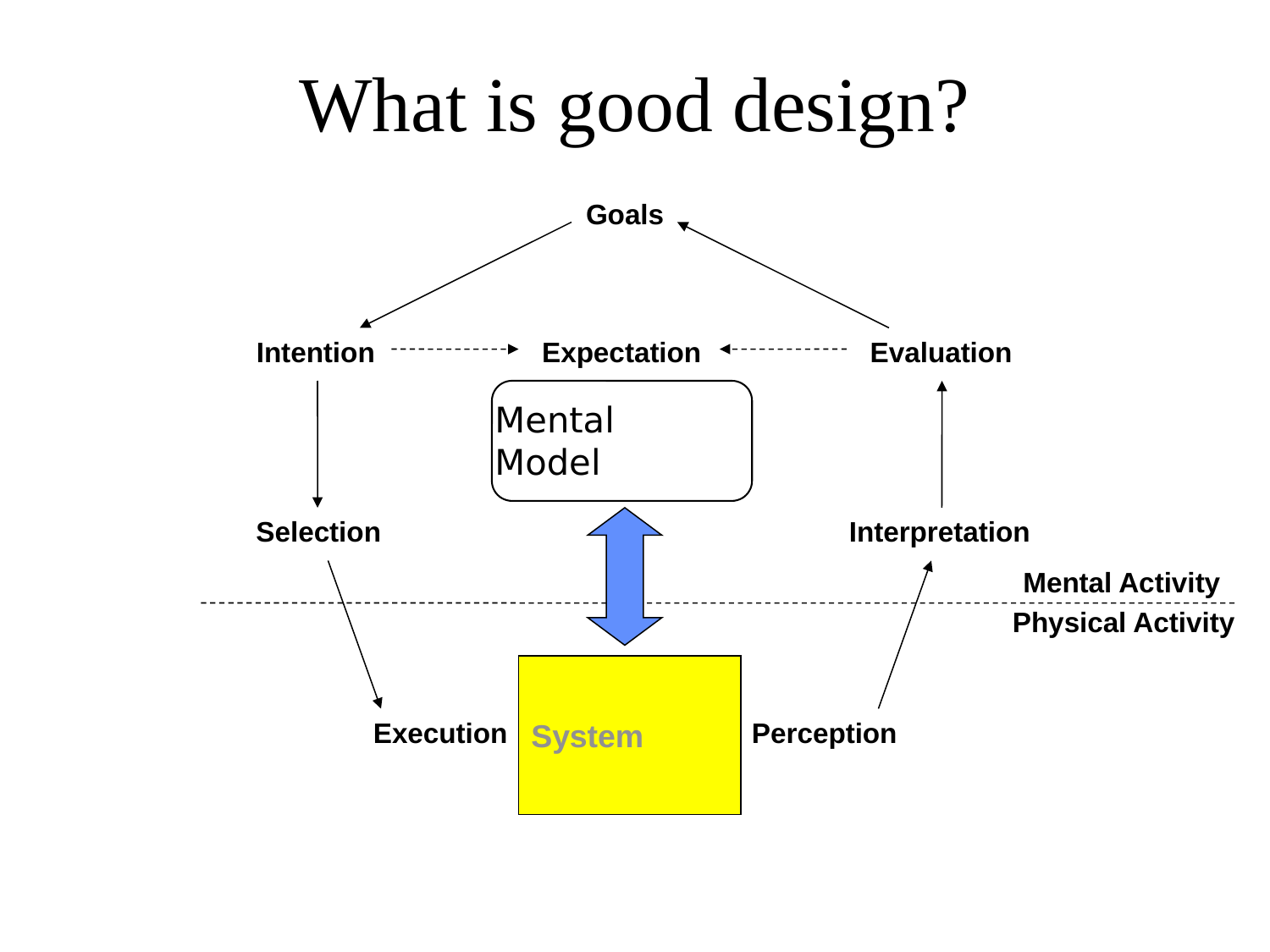

What is good design?
Goals

Intention
Expectation
Evaluation

Mental
Model
Selection

Interpretation
Mental Activity

Physical Activity

System
Execution
Perception